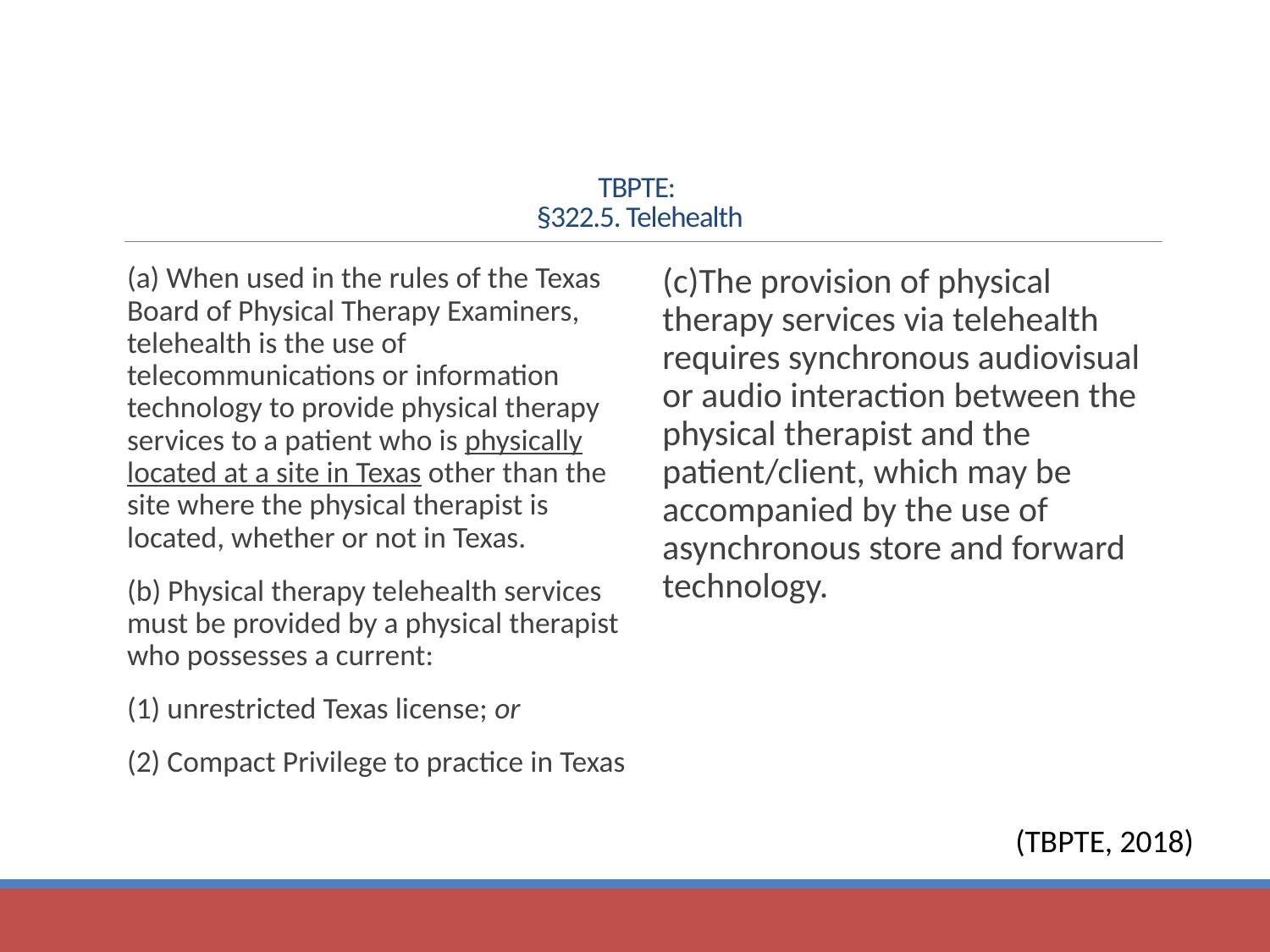

# TBPTE: §322.5. Telehealth
(a) When used in the rules of the Texas Board of Physical Therapy Examiners, telehealth is the use of telecommunications or information technology to provide physical therapy services to a patient who is physically located at a site in Texas other than the site where the physical therapist is located, whether or not in Texas.
(b) Physical therapy telehealth services must be provided by a physical therapist who possesses a current:
(1) unrestricted Texas license; or
(2) Compact Privilege to practice in Texas

(c)The provision of physical therapy services via telehealth requires synchronous audiovisual or audio interaction between the physical therapist and the patient/client, which may be accompanied by the use of asynchronous store and forward technology.

(TBPTE, 2018)